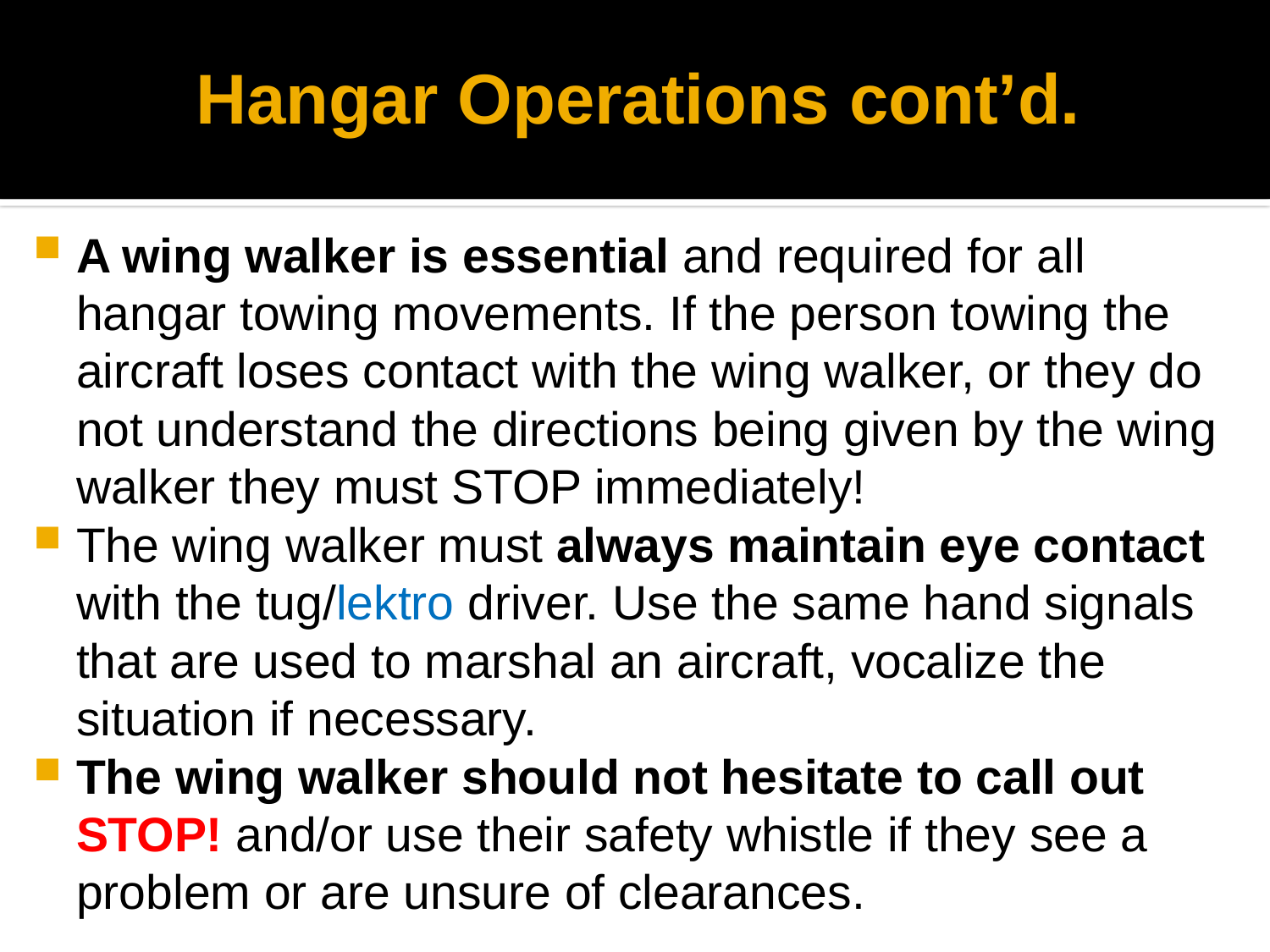

# Hangar Operations cont’d.
A wing walker is essential and required for all hangar towing movements. If the person towing the aircraft loses contact with the wing walker, or they do not understand the directions being given by the wing walker they must STOP immediately!
The wing walker must always maintain eye contact with the tug/lektro driver. Use the same hand signals that are used to marshal an aircraft, vocalize the situation if necessary.
The wing walker should not hesitate to call out STOP! and/or use their safety whistle if they see a problem or are unsure of clearances.